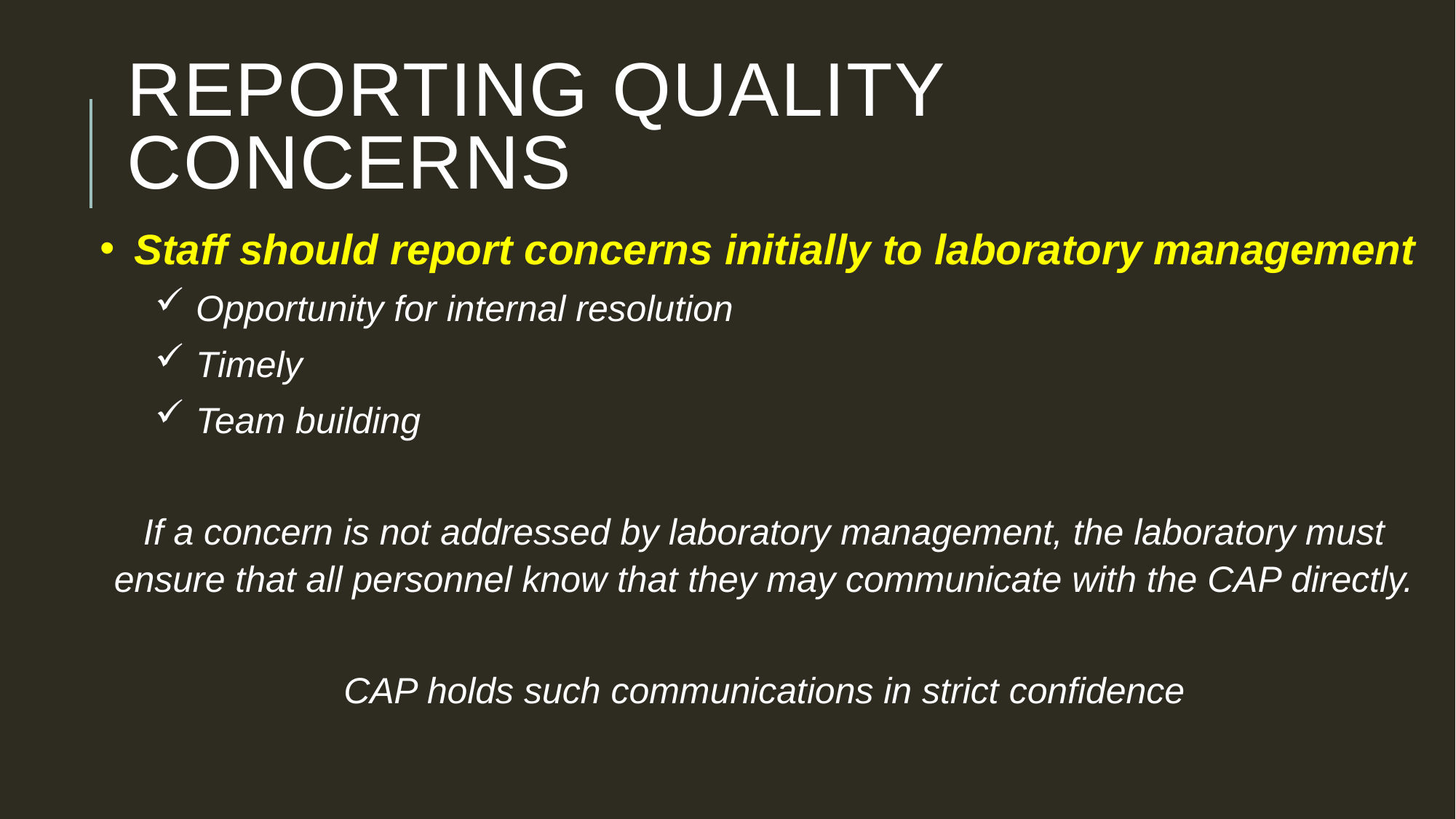

# Reporting Quality Concerns
Staff should report concerns initially to laboratory management
Opportunity for internal resolution
Timely
Team building

If a concern is not addressed by laboratory management, the laboratory must ensure that all personnel know that they may communicate with the CAP directly.

CAP holds such communications in strict confidence